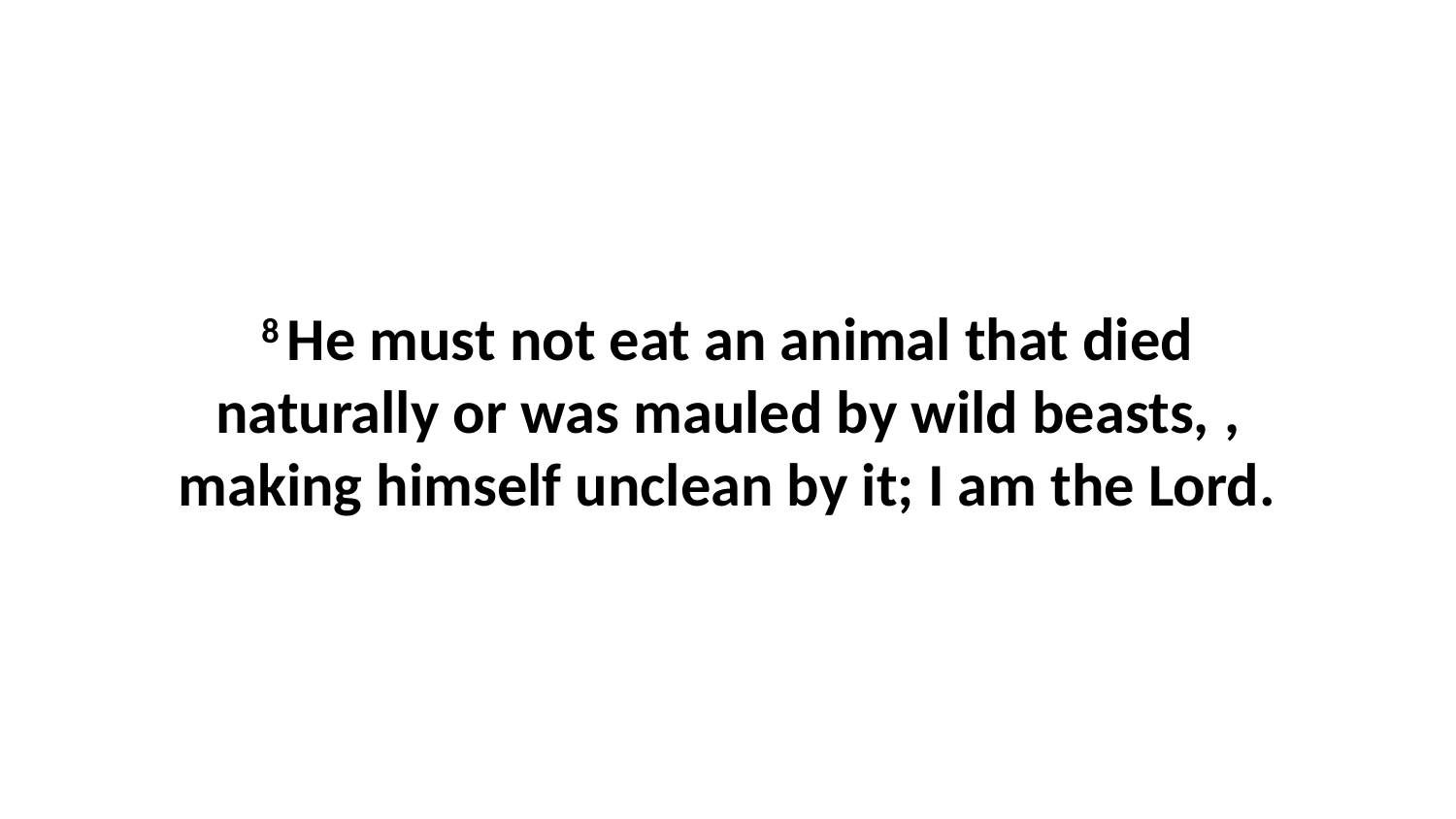

8 He must not eat an animal that died naturally or was mauled by wild beasts, , making himself unclean by it; I am the Lord.